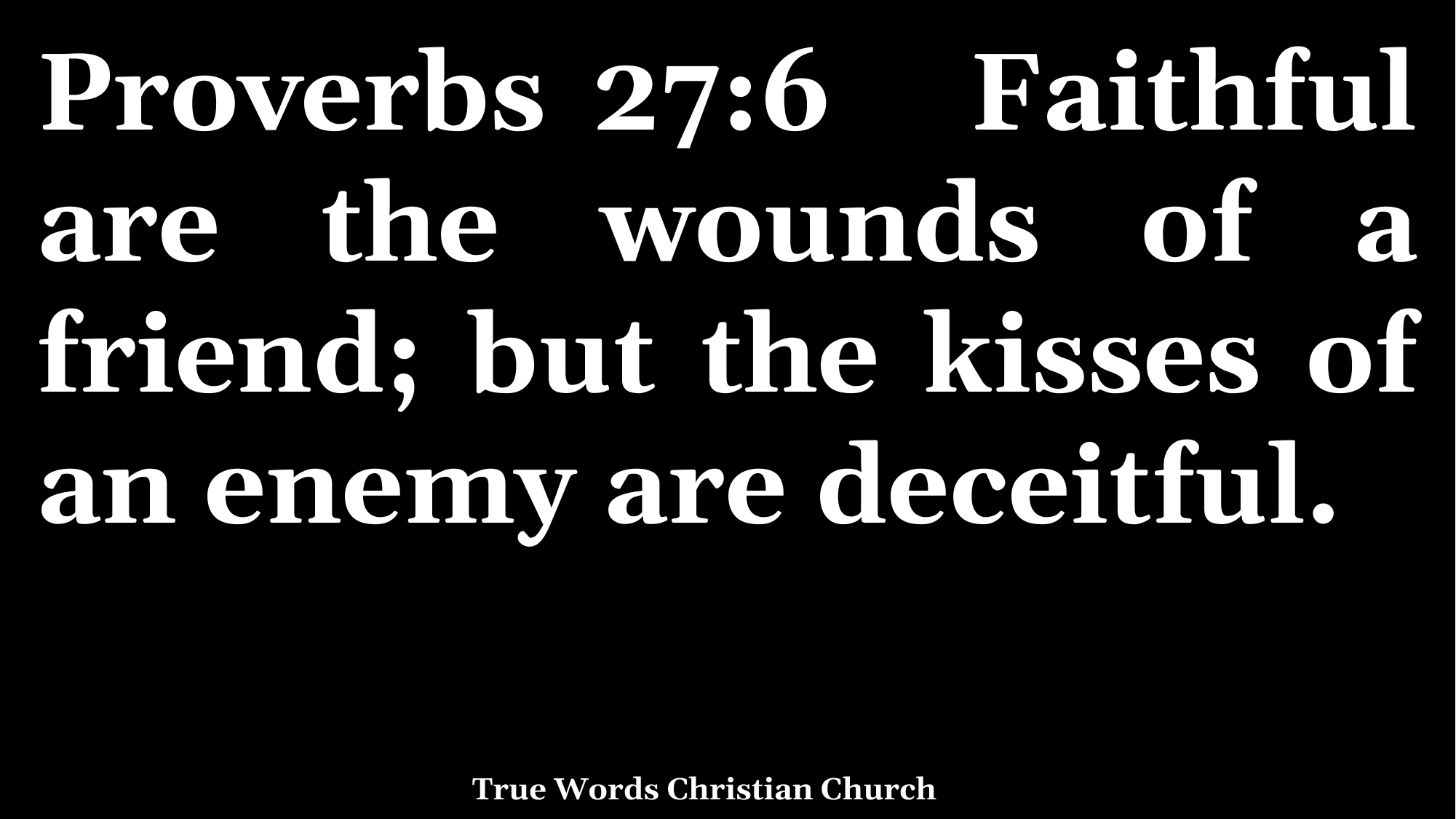

Proverbs 27:6   Faithful are the wounds of a friend; but the kisses of an enemy are deceitful.
True Words Christian Church